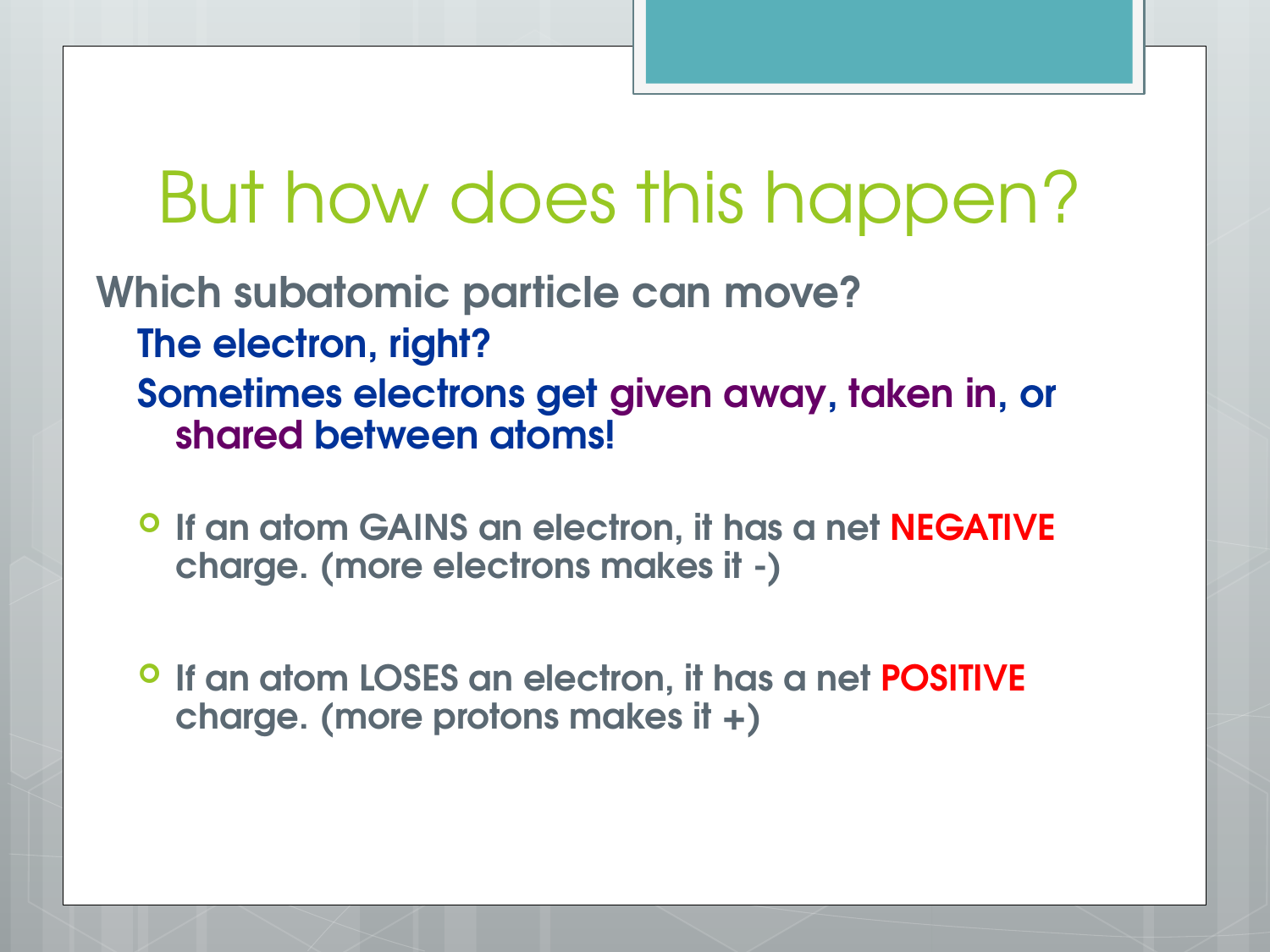

# But how does this happen?
Which subatomic particle can move?
The electron, right?
Sometimes electrons get given away, taken in, or shared between atoms!

If an atom GAINS an electron, it has a net NEGATIVE charge. (more electrons makes it -)

If an atom LOSES an electron, it has a net POSITIVE charge. (more protons makes it +)